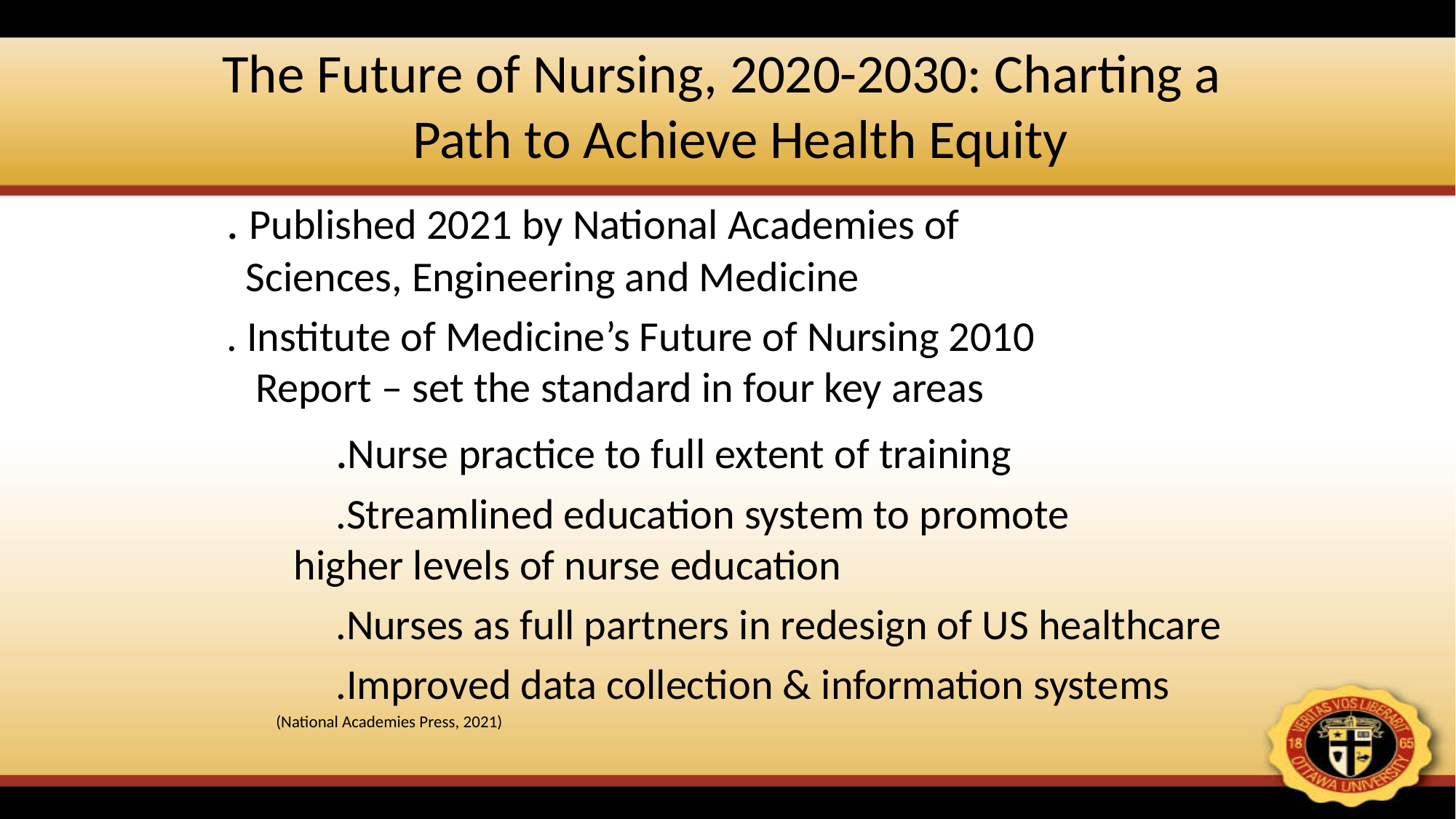

# The Future of Nursing, 2020-2030: Charting a Path to Achieve Health Equity
. Published 2021 by National Academies of
  Sciences, Engineering and Medicine
. Institute of Medicine’s Future of Nursing 2010
   Report – set the standard in four key areas
	.Nurse practice to full extent of training
	.Streamlined education system to promote
       higher levels of nurse education
	.Nurses as full partners in redesign of US healthcare
	.Improved data collection & information systems
             (National Academies Press, 2021)